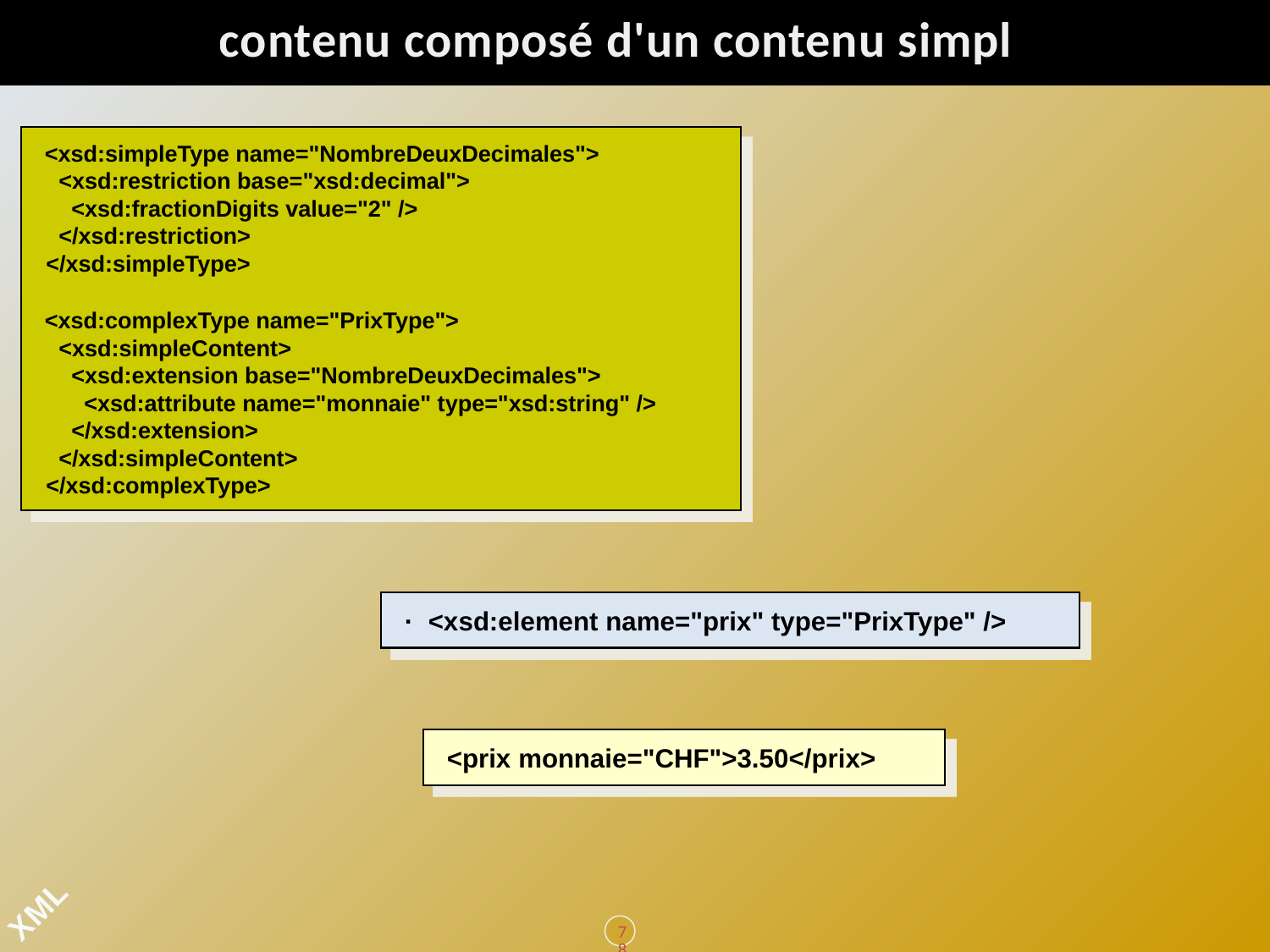

# contenu composé d'un contenu simple
<xsd:simpleType name="NombreDeuxDecimales">
  <xsd:restriction base="xsd:decimal">
    <xsd:fractionDigits value="2" />
  </xsd:restriction>
</xsd:simpleType>
<xsd:complexType name="PrixType">
  <xsd:simpleContent>
    <xsd:extension base="NombreDeuxDecimales">
      <xsd:attribute name="monnaie" type="xsd:string" />
    </xsd:extension>
  </xsd:simpleContent>
</xsd:complexType>
·  <xsd:element name="prix" type="PrixType" />
<prix monnaie="CHF">3.50</prix>
78